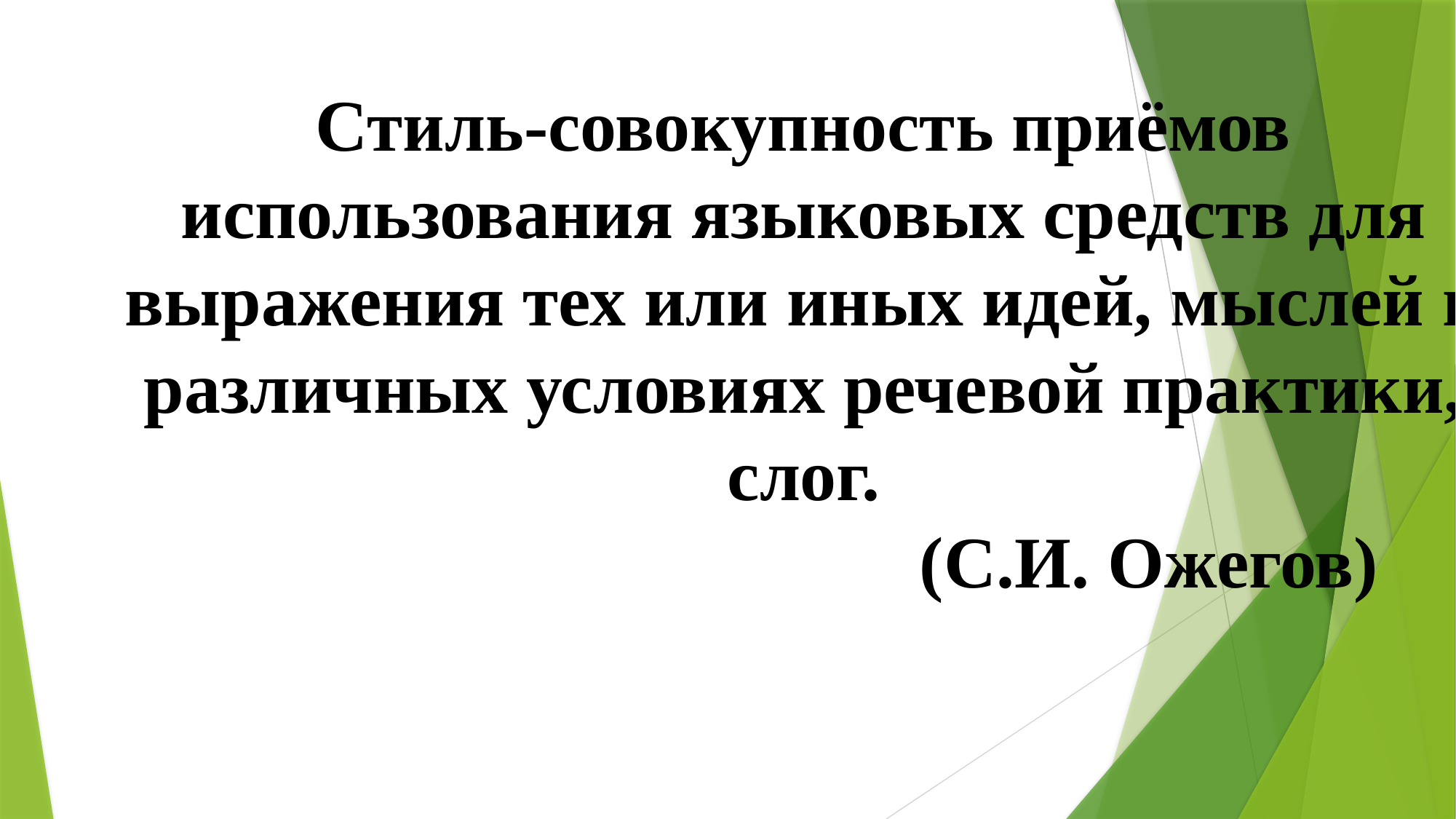

# Стиль-совокупность приёмов использования языковых средств для выражения тех или иных идей, мыслей в различных условиях речевой практики, слог. (С.И. Ожегов)